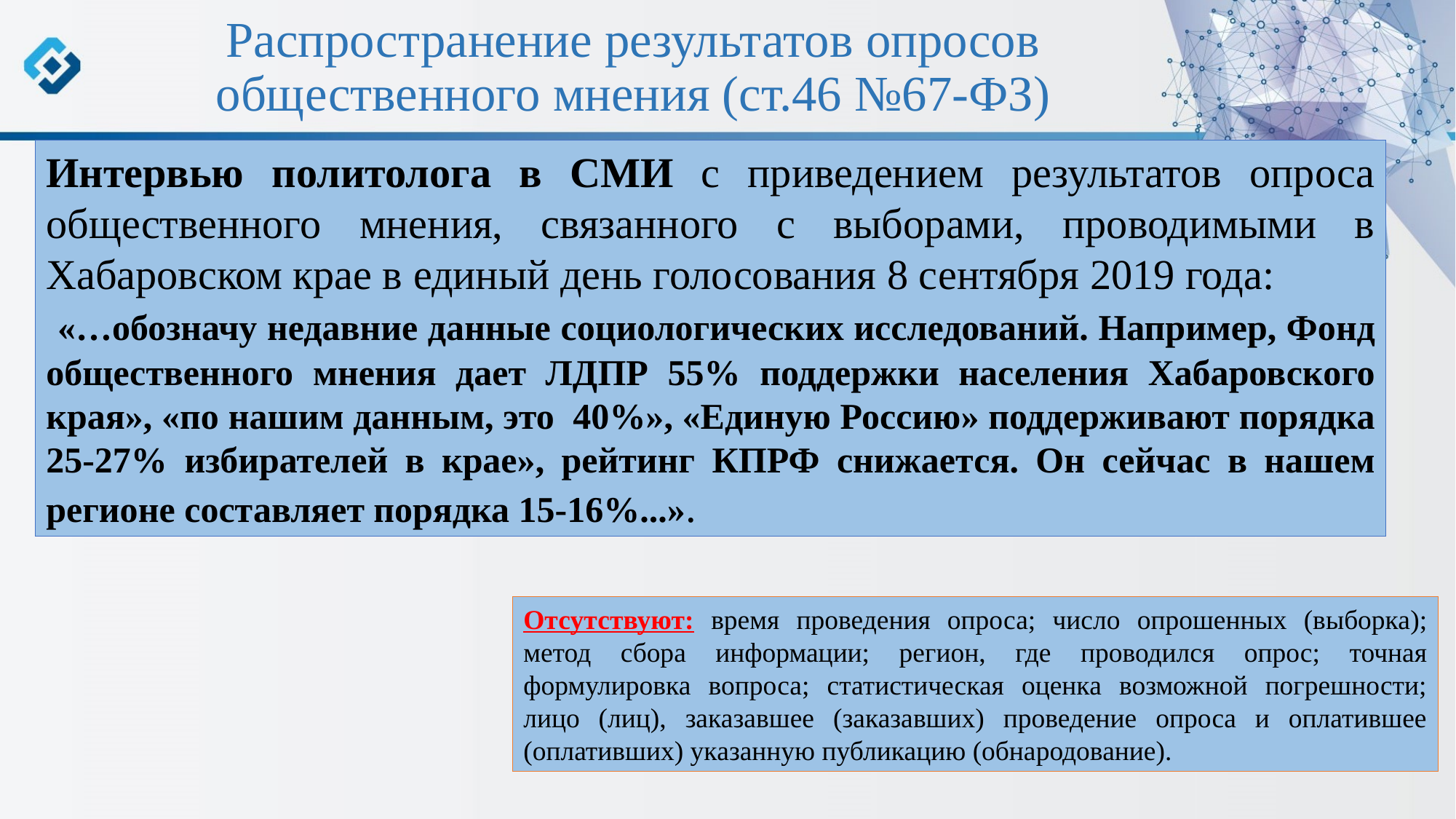

Распространение результатов опросов общественного мнения (ст.46 №67-ФЗ)
Интервью политолога в СМИ с приведением результатов опроса общественного мнения, связанного с выборами, проводимыми в Хабаровском крае в единый день голосования 8 сентября 2019 года:
 «…обозначу недавние данные социологических исследований. Например, Фонд общественного мнения дает ЛДПР 55% поддержки населения Хабаровского края», «по нашим данным, это  40%», «Единую Россию» поддерживают порядка 25-27% избирателей в крае», рейтинг КПРФ снижается. Он сейчас в нашем регионе составляет порядка 15-16%...».
Отсутствуют: время проведения опроса; число опрошенных (выборка); метод сбора информации; регион, где проводился опрос; точная формулировка вопроса; статистическая оценка возможной погрешности; лицо (лиц), заказавшее (заказавших) проведение опроса и оплатившее (оплативших) указанную публикацию (обнародование).